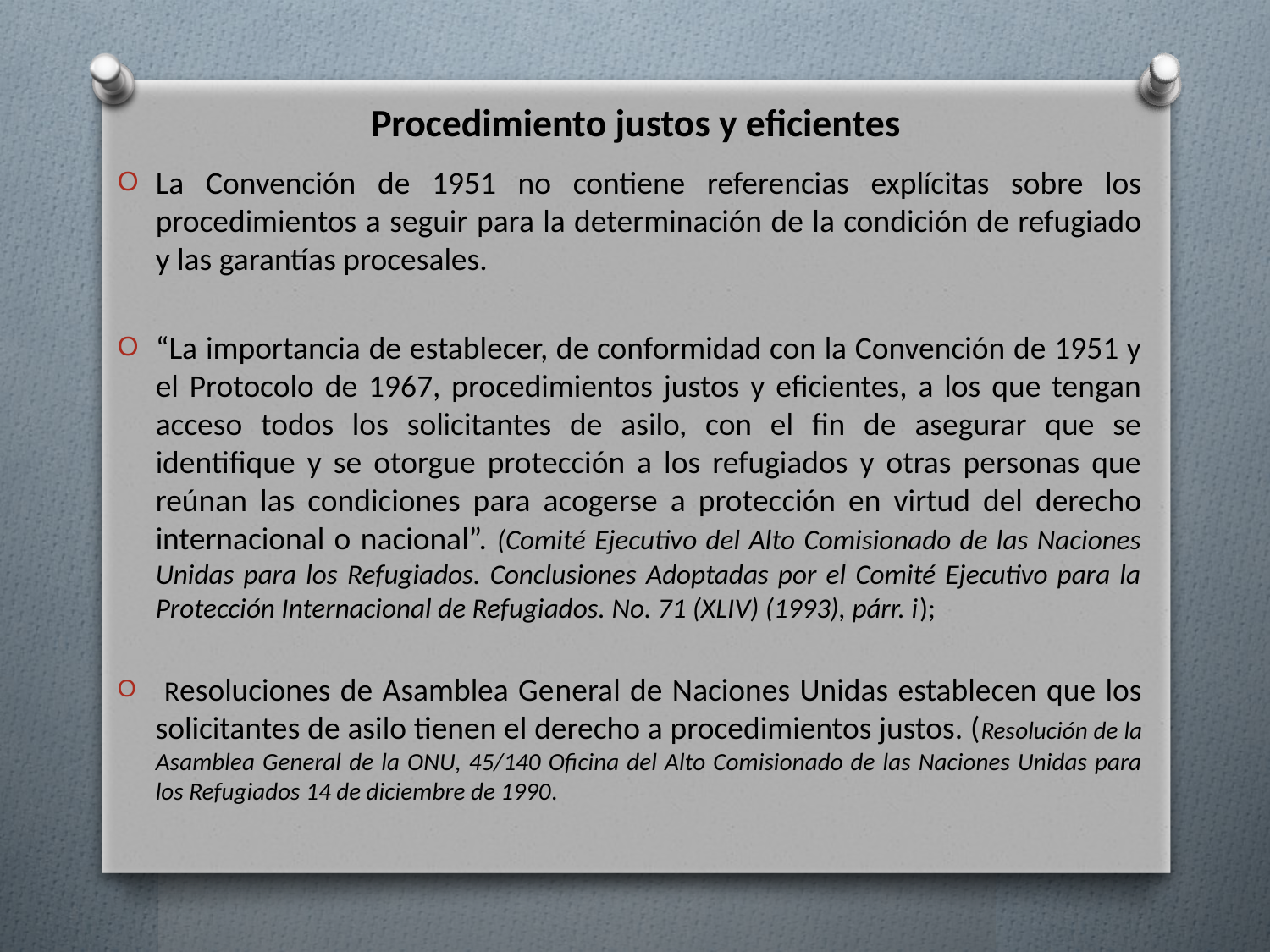

# Procedimiento justos y eficientes
La Convención de 1951 no contiene referencias explícitas sobre los procedimientos a seguir para la determinación de la condición de refugiado y las garantías procesales.

“La importancia de establecer, de conformidad con la Convención de 1951 y el Protocolo de 1967, procedimientos justos y eficientes, a los que tengan acceso todos los solicitantes de asilo, con el fin de asegurar que se identifique y se otorgue protección a los refugiados y otras personas que reúnan las condiciones para acogerse a protección en virtud del derecho internacional o nacional”. (Comité Ejecutivo del Alto Comisionado de las Naciones Unidas para los Refugiados. Conclusiones Adoptadas por el Comité Ejecutivo para la Protección Internacional de Refugiados. No. 71 (XLIV) (1993), párr. i);

 Resoluciones de Asamblea General de Naciones Unidas establecen que los solicitantes de asilo tienen el derecho a procedimientos justos. (Resolución de la Asamblea General de la ONU, 45/140 Oficina del Alto Comisionado de las Naciones Unidas para los Refugiados 14 de diciembre de 1990.